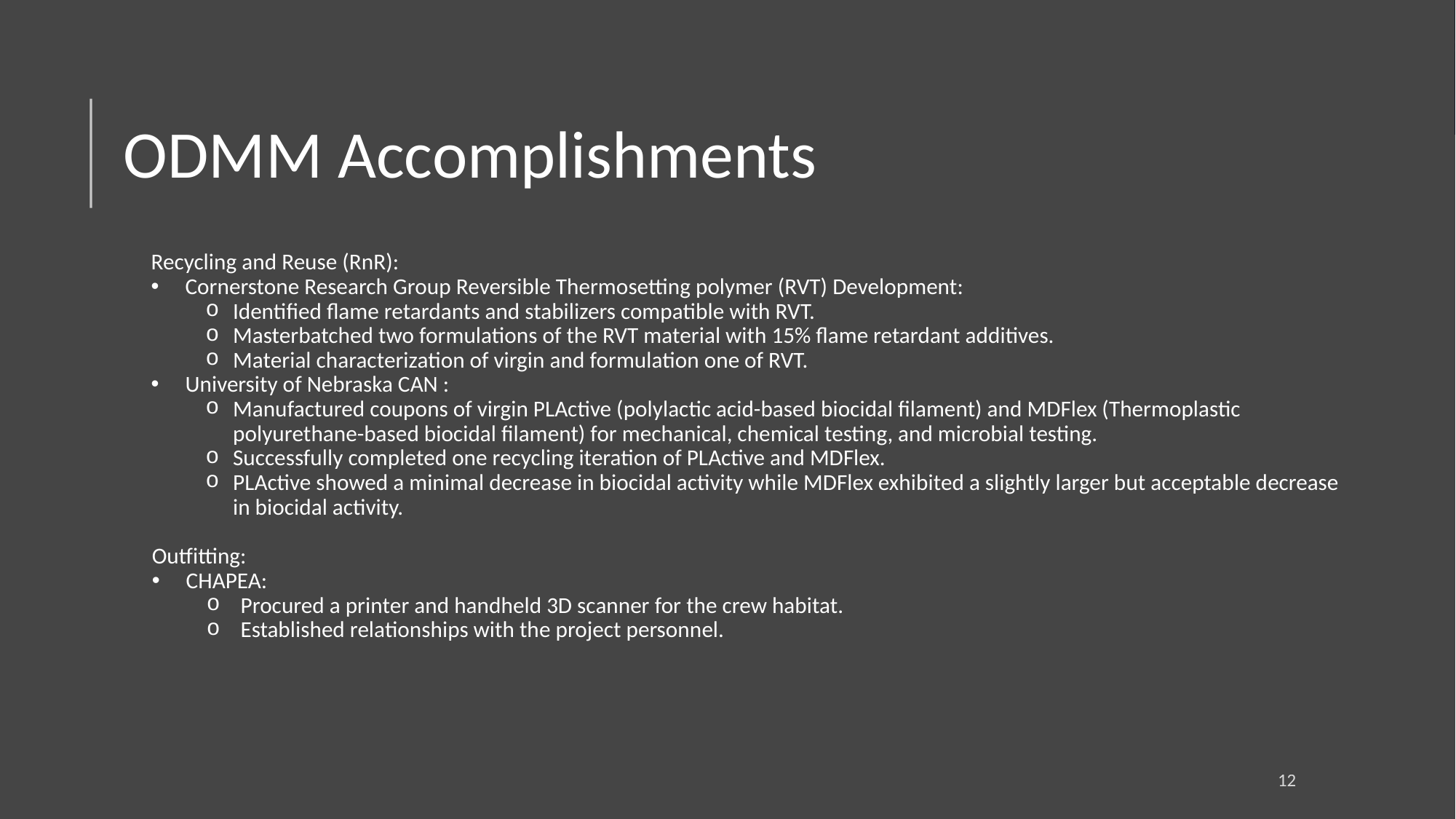

# ODMM Accomplishments
Recycling and Reuse (RnR):
Cornerstone Research Group Reversible Thermosetting polymer (RVT) Development:
Identified flame retardants and stabilizers compatible with RVT.
Masterbatched two formulations of the RVT material with 15% flame retardant additives.
Material characterization of virgin and formulation one of RVT.
University of Nebraska CAN :
Manufactured coupons of virgin PLActive (polylactic acid-based biocidal filament) and MDFlex (Thermoplastic polyurethane-based biocidal filament) for mechanical, chemical testing, and microbial testing.
Successfully completed one recycling iteration of PLActive and MDFlex.
PLActive showed a minimal decrease in biocidal activity while MDFlex exhibited a slightly larger but acceptable decrease in biocidal activity.

Outfitting:
CHAPEA:
Procured a printer and handheld 3D scanner for the crew habitat.
Established relationships with the project personnel.

12